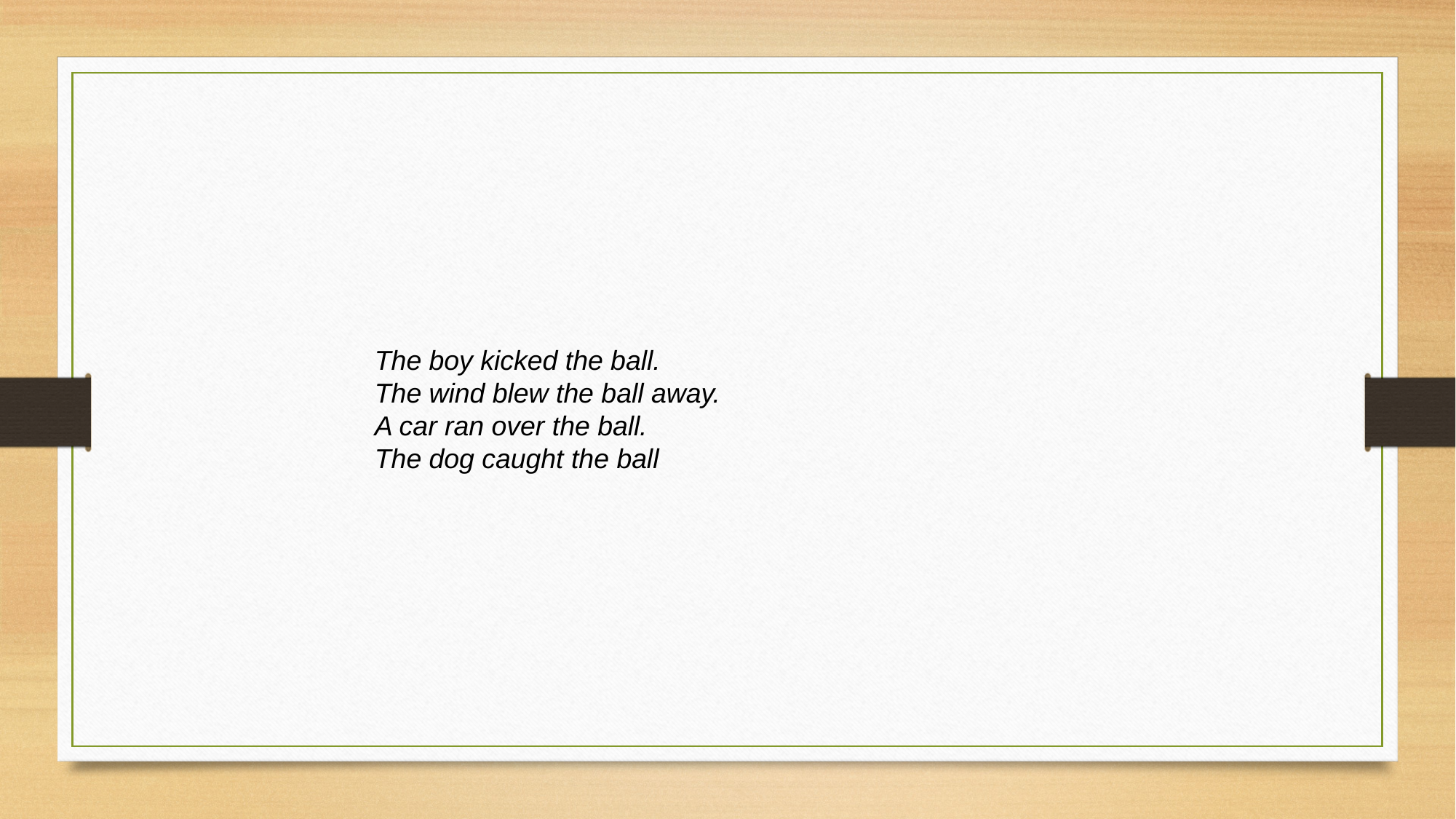

The boy kicked the ball.
The wind blew the ball away.
A car ran over the ball.
The dog caught the ball